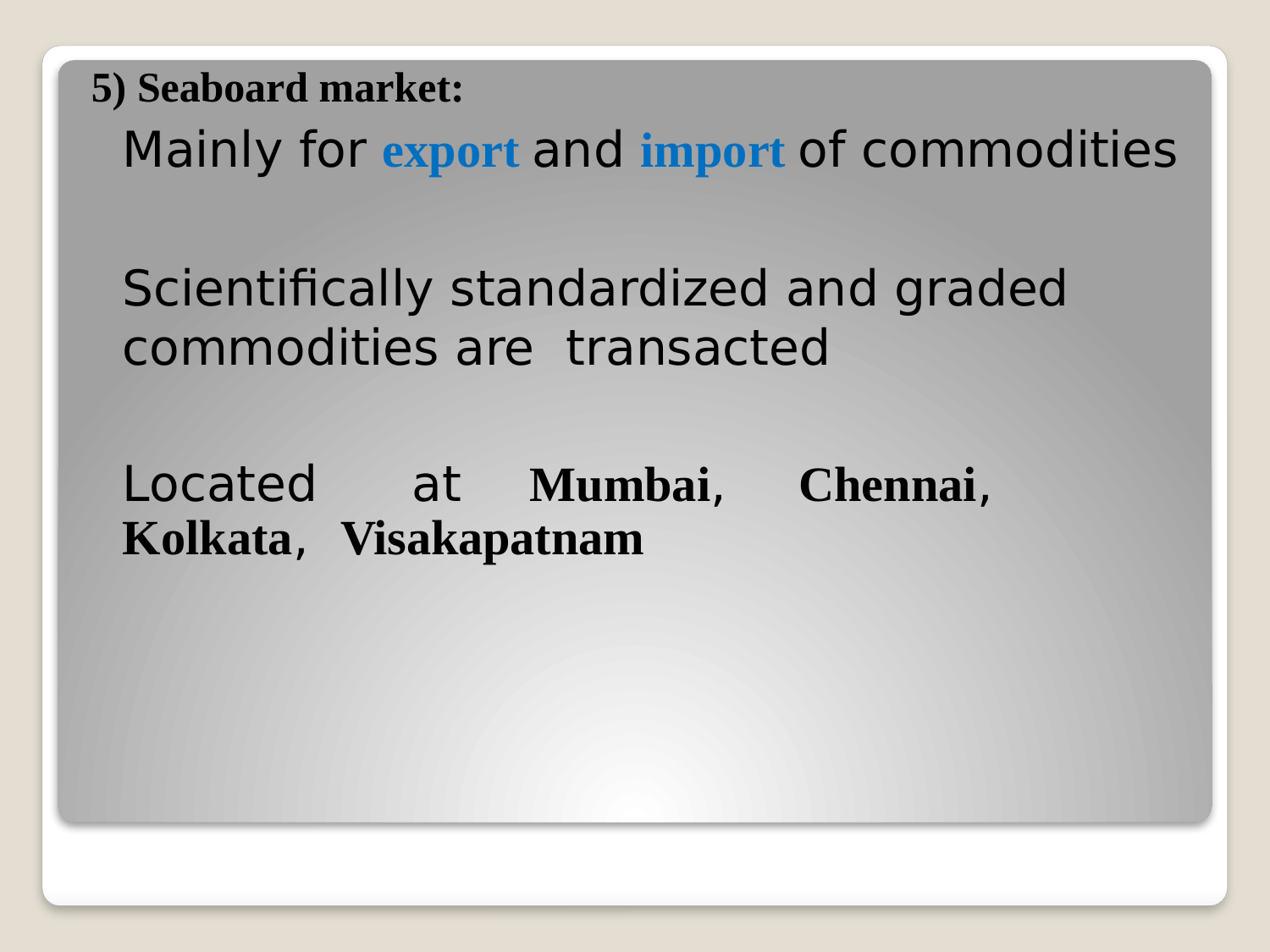

# 5) Seaboard market:
Mainly for export and import of commodities

Scientifically standardized and graded commodities are  transacted

Located	at	Mumbai,	Chennai,	Kolkata,  Visakapatnam